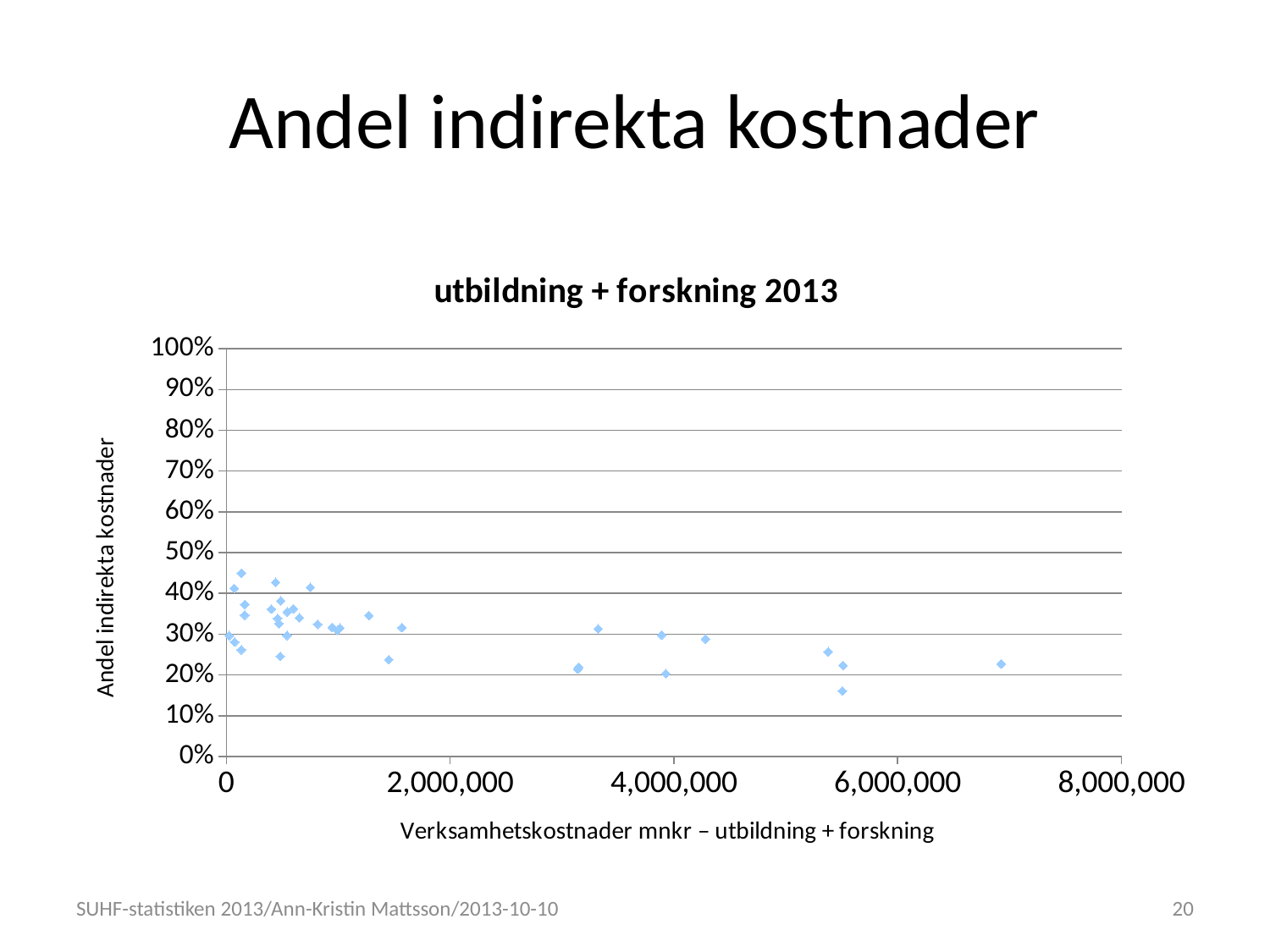

# Andel indirekta kostnader

### Chart: utbildning + forskning 2013

| Category |  |
|---|---|
SUHF-statistiken 2013/Ann-Kristin Mattsson/2013-10-10
20